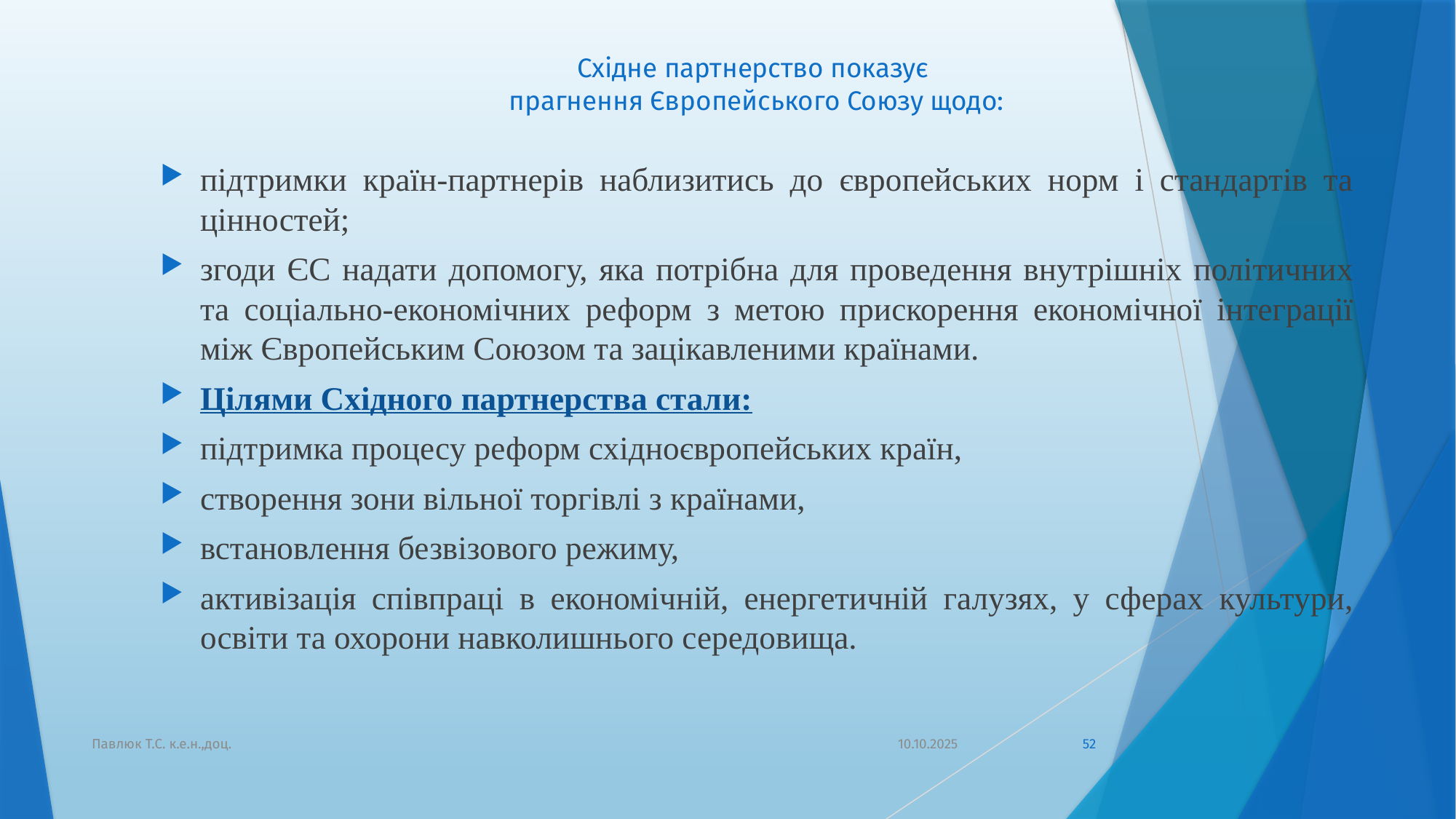

# Східне партнерство показує прагнення Європейського Союзу щодо:
підтримки країн-партнерів наблизитись до європейських норм і стандартів та цінностей;
згоди ЄС надати допомогу, яка потрібна для проведення внутрішніх політичних та соціально-економічних реформ з метою прискорення економічної інтеграції між Європейським Союзом та зацікавленими країнами.
Цілями Східного партнерства стали:
підтримка процесу реформ східноєвропейських країн,
створення зони вільної торгівлі з країнами,
встановлення безвізового режиму,
активізація співпраці в економічній, енергетичній галузях, у сферах культури, освіти та охорони навколишнього середовища.

Павлюк Т.С. к.е.н.,доц.
10.10.2025
52